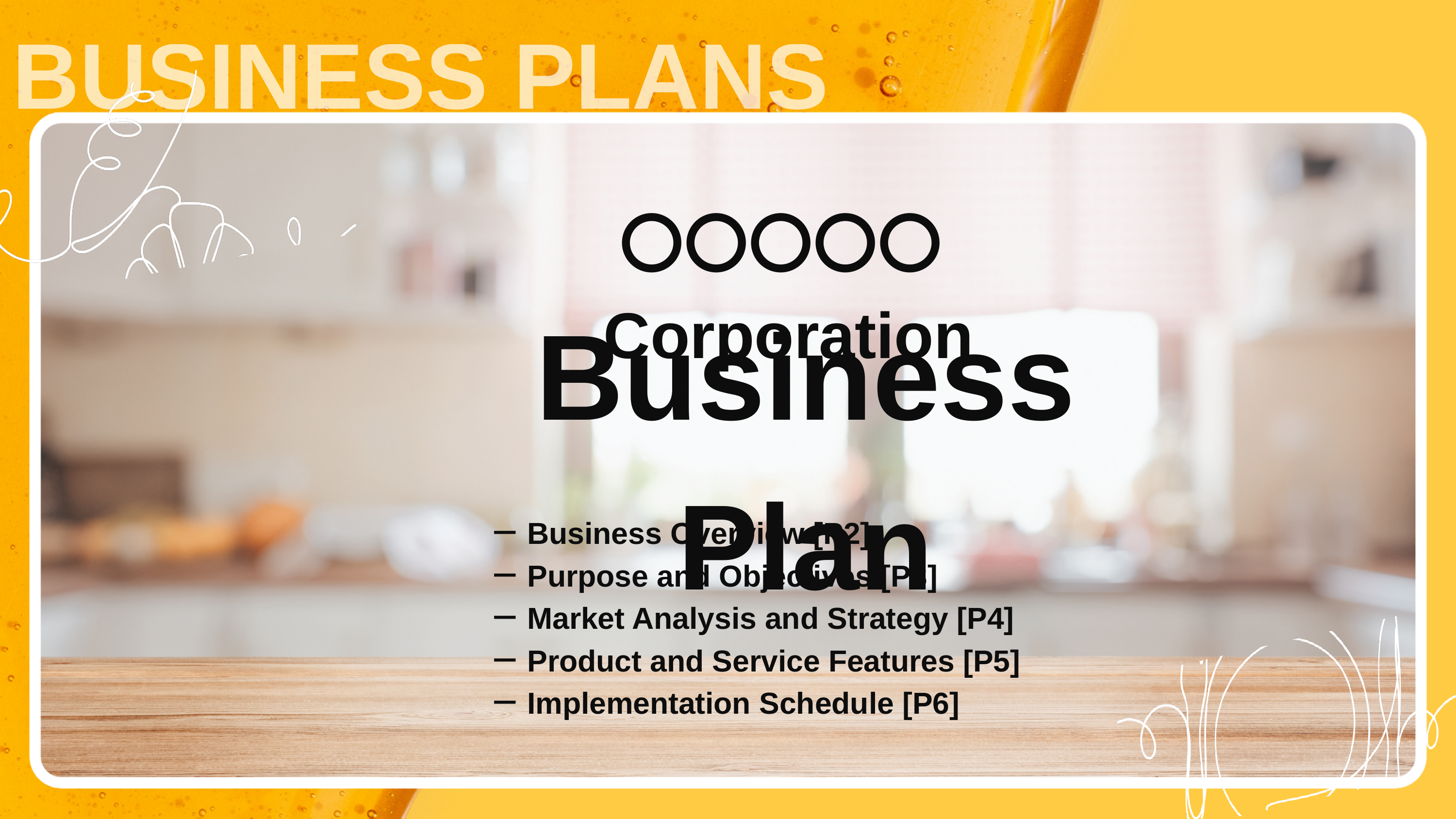

BUSINESS PLANS

〇〇〇〇〇Corporation
Business Plan
－Business Overview [P2]
－Purpose and Objectives [P3]
－Market Analysis and Strategy [P4]
－Product and Service Features [P5]
－Implementation Schedule [P6]